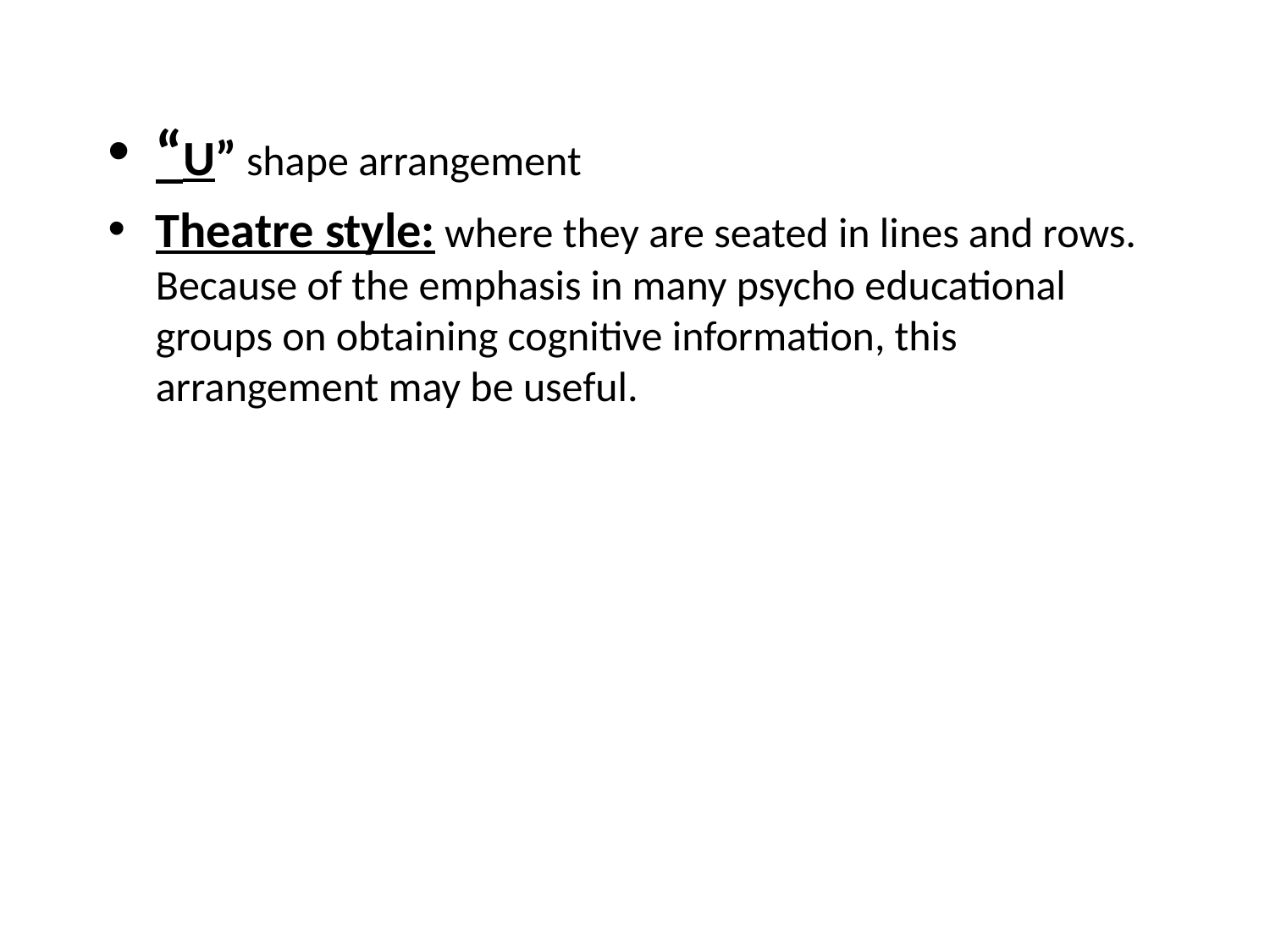

“U” shape arrangement
Theatre style: where they are seated in lines and rows. Because of the emphasis in many psycho educational groups on obtaining cognitive information, this arrangement may be useful.